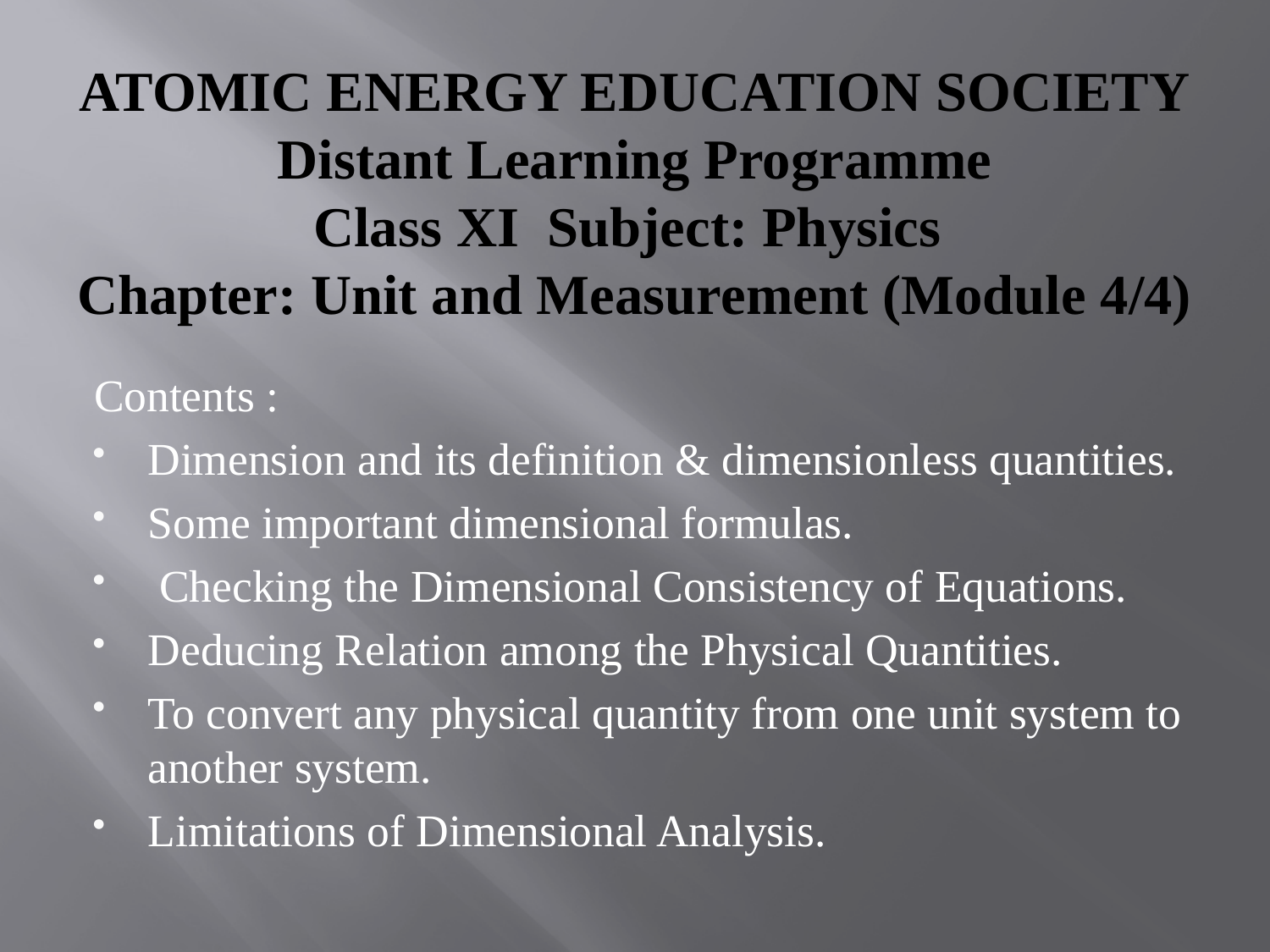

# ATOMIC ENERGY EDUCATION SOCIETY Distant Learning Programme Class XI  Subject: Physics Chapter: Unit and Measurement (Module 4/4)
Contents :
Dimension and its definition & dimensionless quantities.
Some important dimensional formulas.
 Checking the Dimensional Consistency of Equations.
Deducing Relation among the Physical Quantities.
To convert any physical quantity from one unit system to another system.
Limitations of Dimensional Analysis.